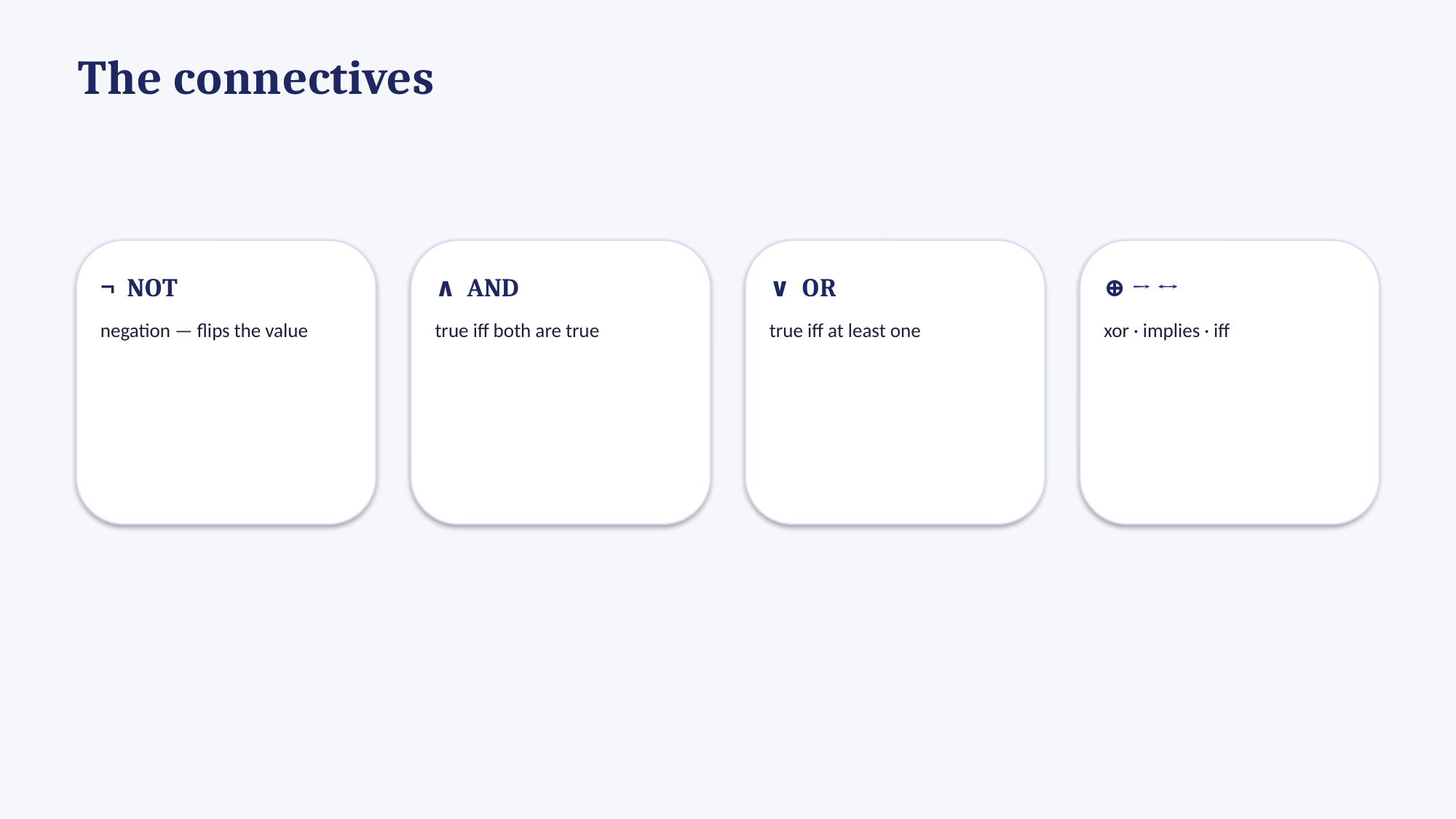

The connectives

¬  NOT
negation — flips the value
∧  AND
true iff both are true
∨  OR
true iff at least one
⊕ → ↔
xor · implies · iff